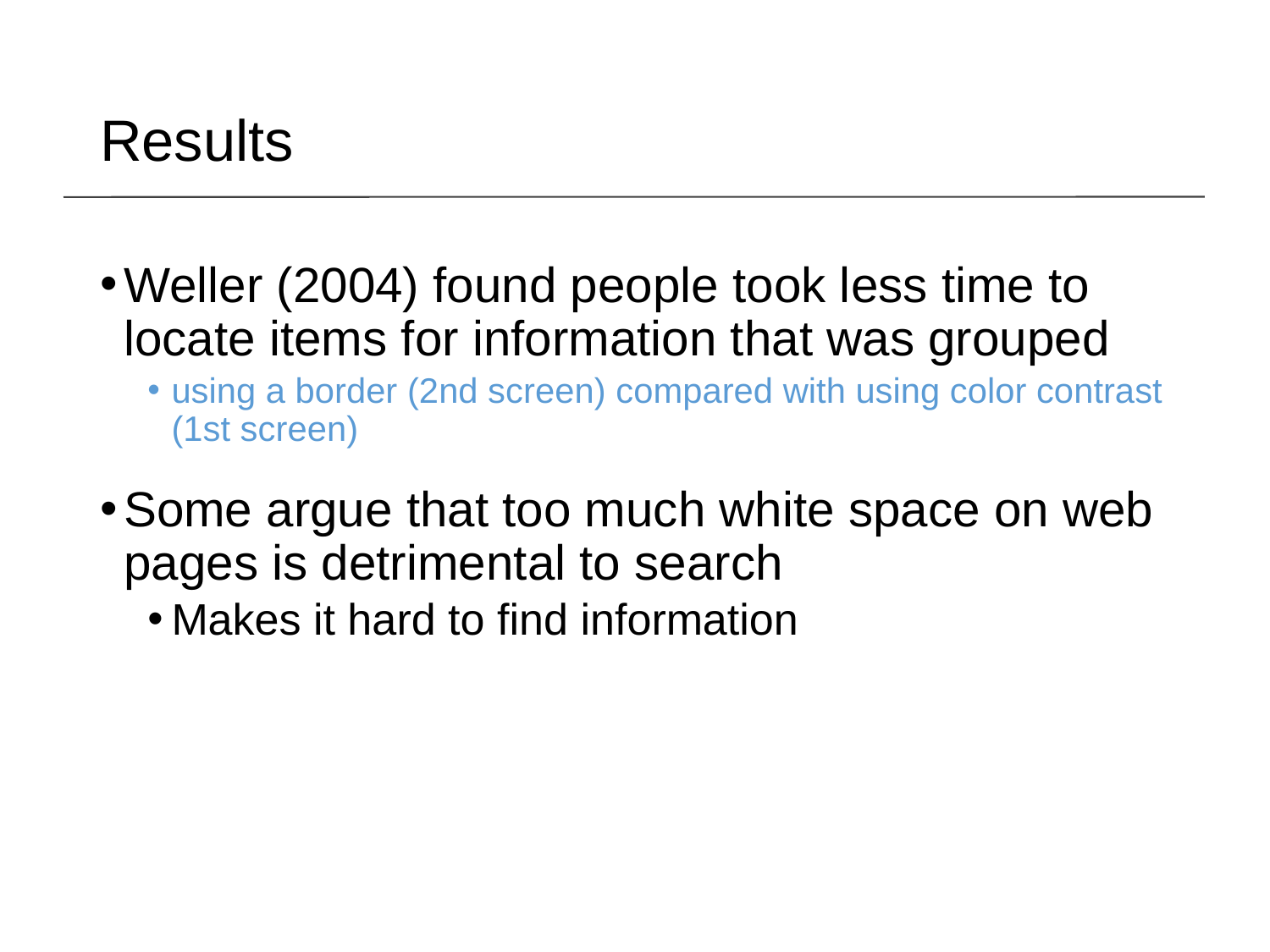

Results
Weller (2004) found people took less time to locate items for information that was grouped
using a border (2nd screen) compared with using color contrast (1st screen)

Some argue that too much white space on web pages is detrimental to search
Makes it hard to find information